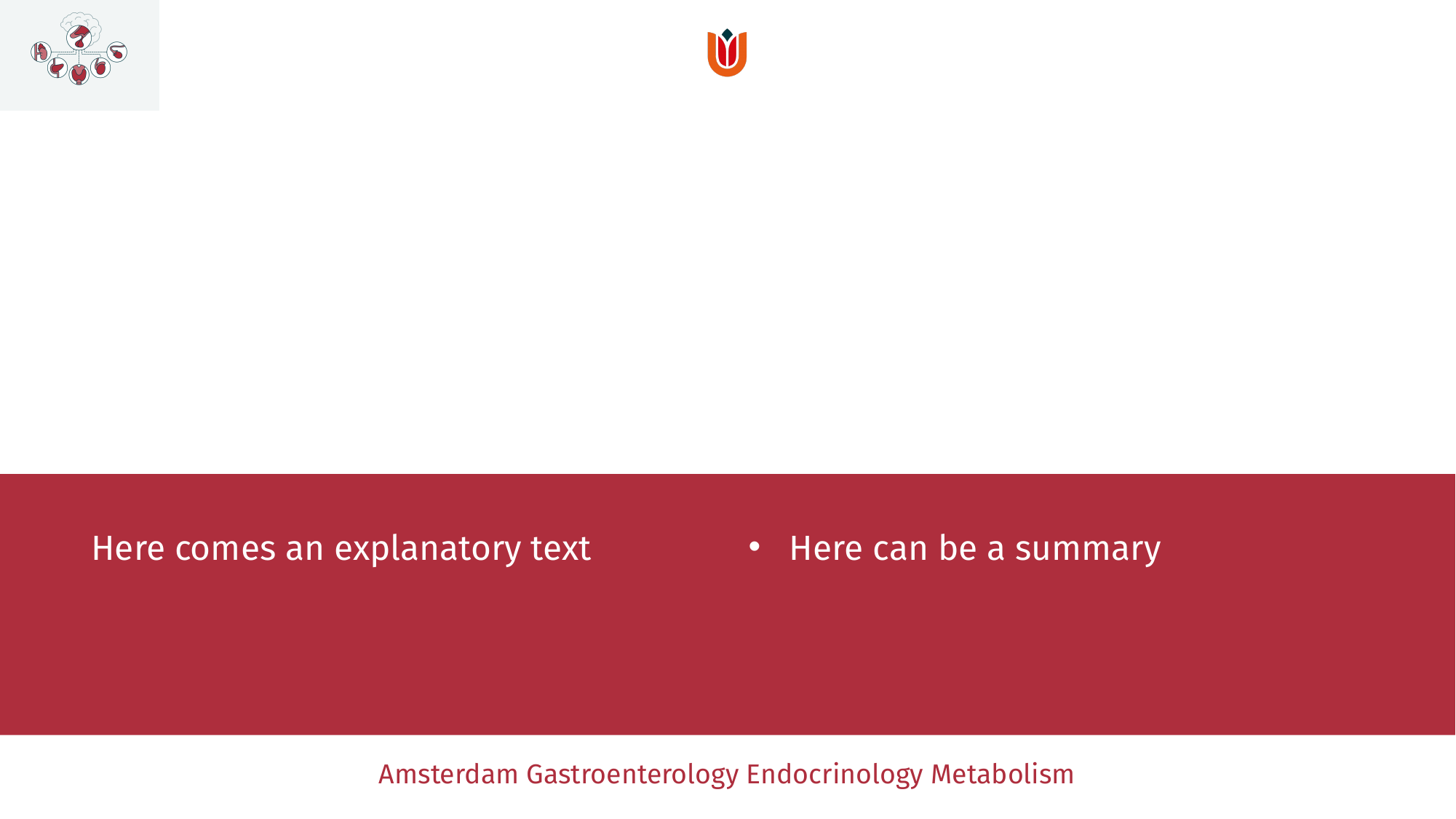

Here comes an explanatory text
Here can be a summary